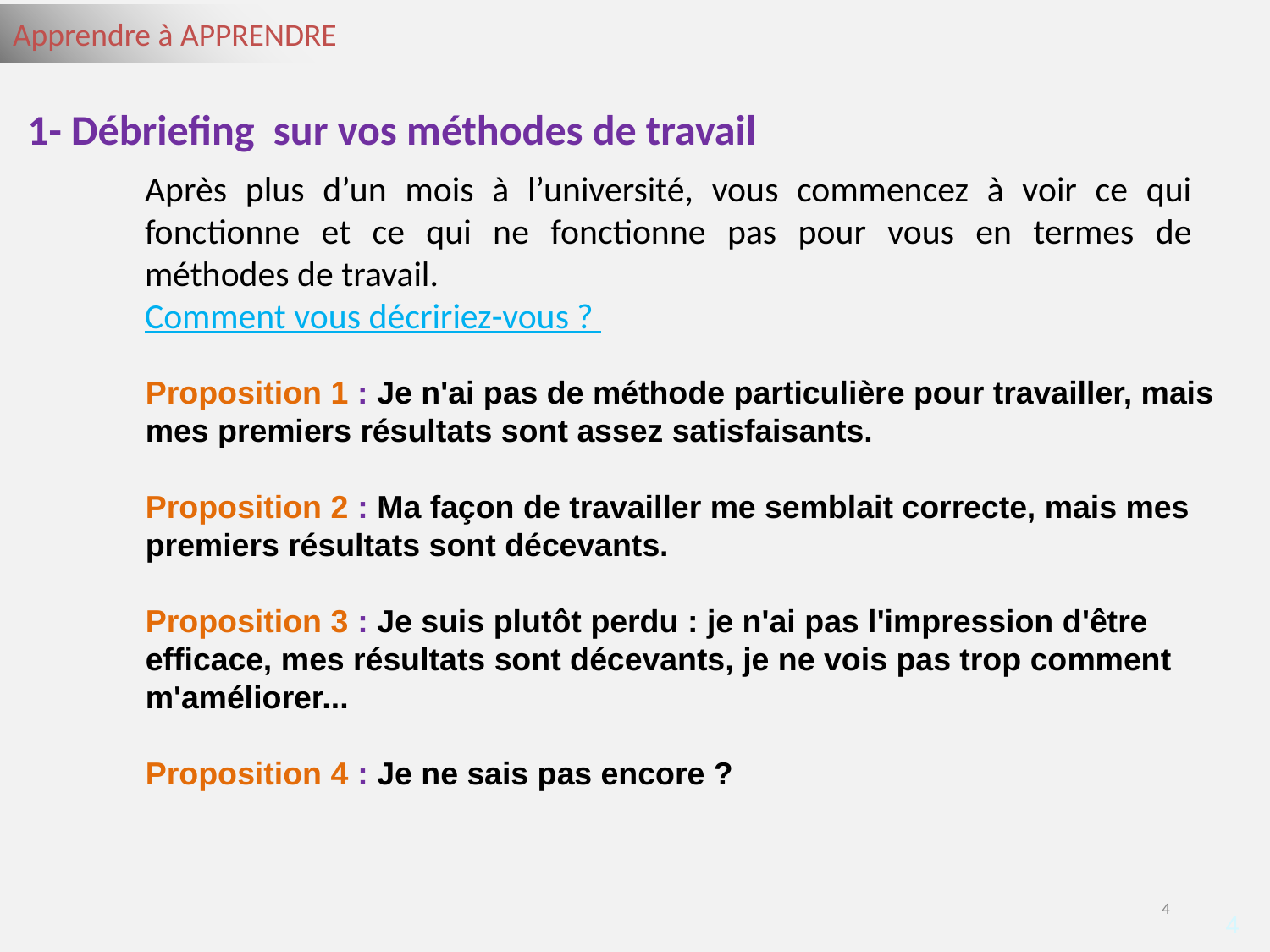

1- Débriefing  sur vos méthodes de travail
Après plus d’un mois à l’université, vous commencez à voir ce qui fonctionne et ce qui ne fonctionne pas pour vous en termes de méthodes de travail.
Comment vous décririez-vous ?
Proposition 1 : Je n'ai pas de méthode particulière pour travailler, mais mes premiers résultats sont assez satisfaisants.

Proposition 2 : Ma façon de travailler me semblait correcte, mais mes premiers résultats sont décevants.

Proposition 3 : Je suis plutôt perdu : je n'ai pas l'impression d'être efficace, mes résultats sont décevants, je ne vois pas trop comment m'améliorer...

Proposition 4 : Je ne sais pas encore ?

4